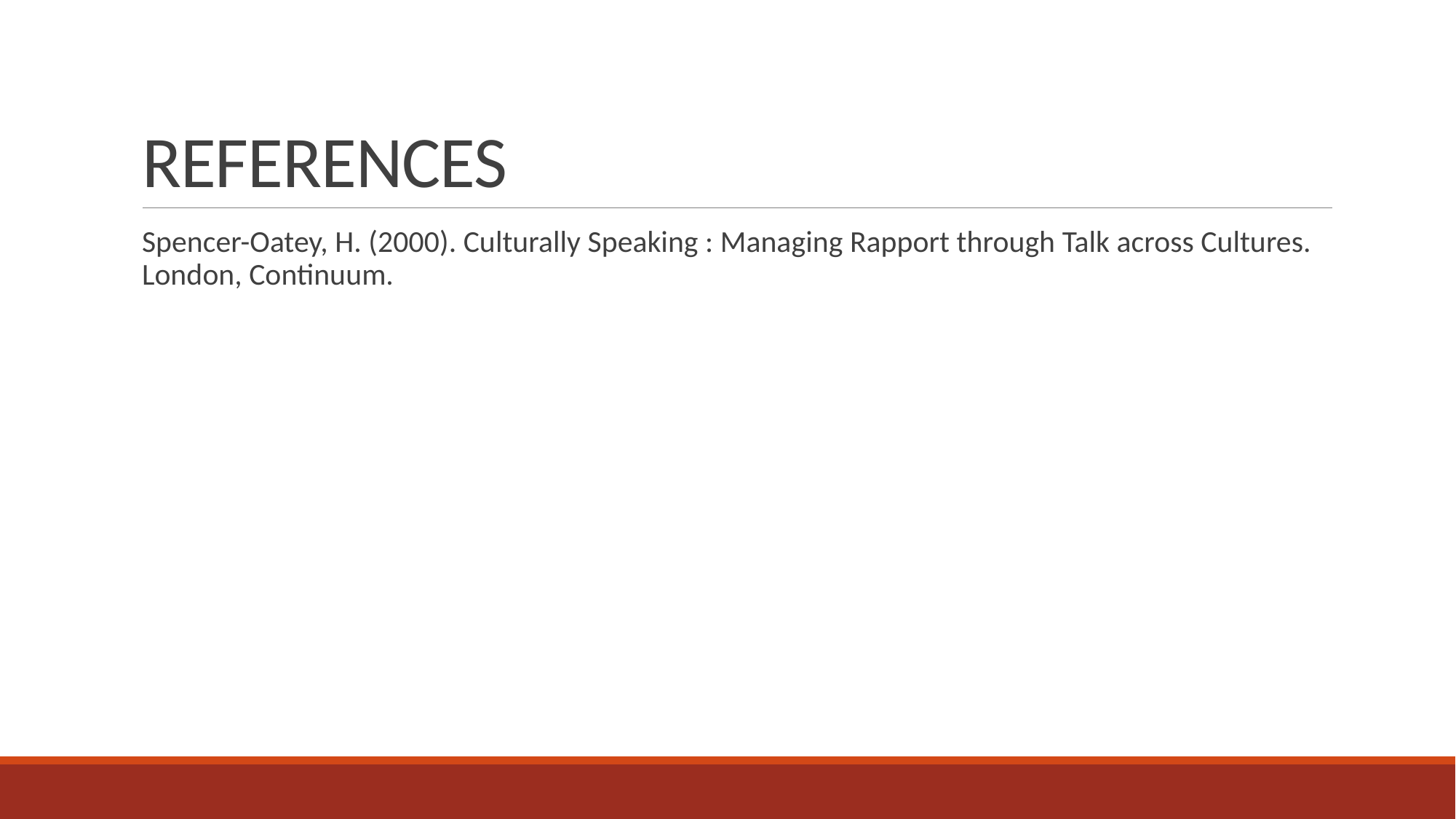

# REFERENCES
Spencer-Oatey, H. (2000). Culturally Speaking : Managing Rapport through Talk across Cultures. London, Continuum.